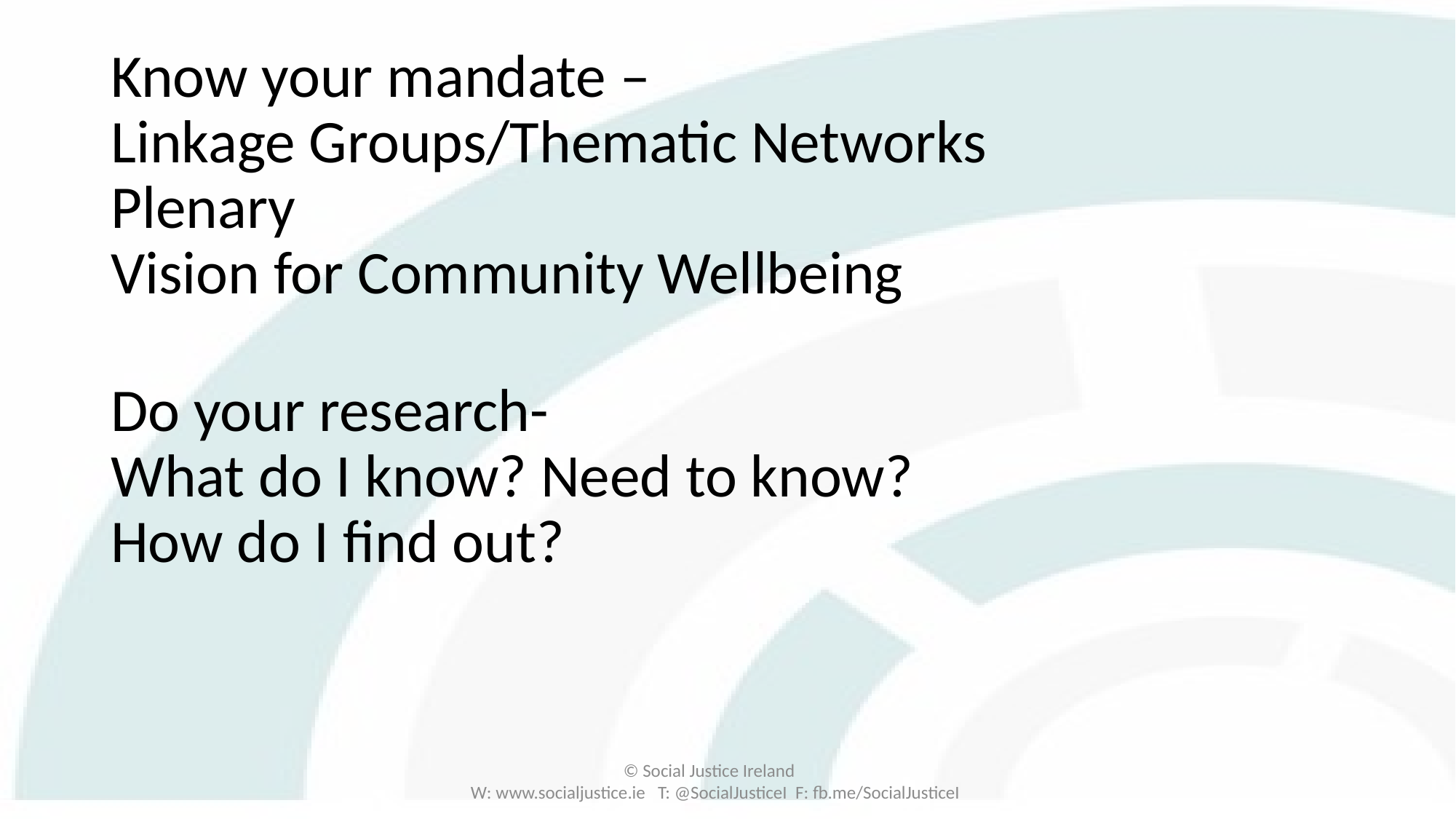

# Know your mandate – Linkage Groups/Thematic Networks Plenary Vision for Community Wellbeing Do your research- What do I know? Need to know? How do I find out?
© Social Justice Ireland
W: www.socialjustice.ie   T: @SocialJusticeI  F: fb.me/SocialJusticeI